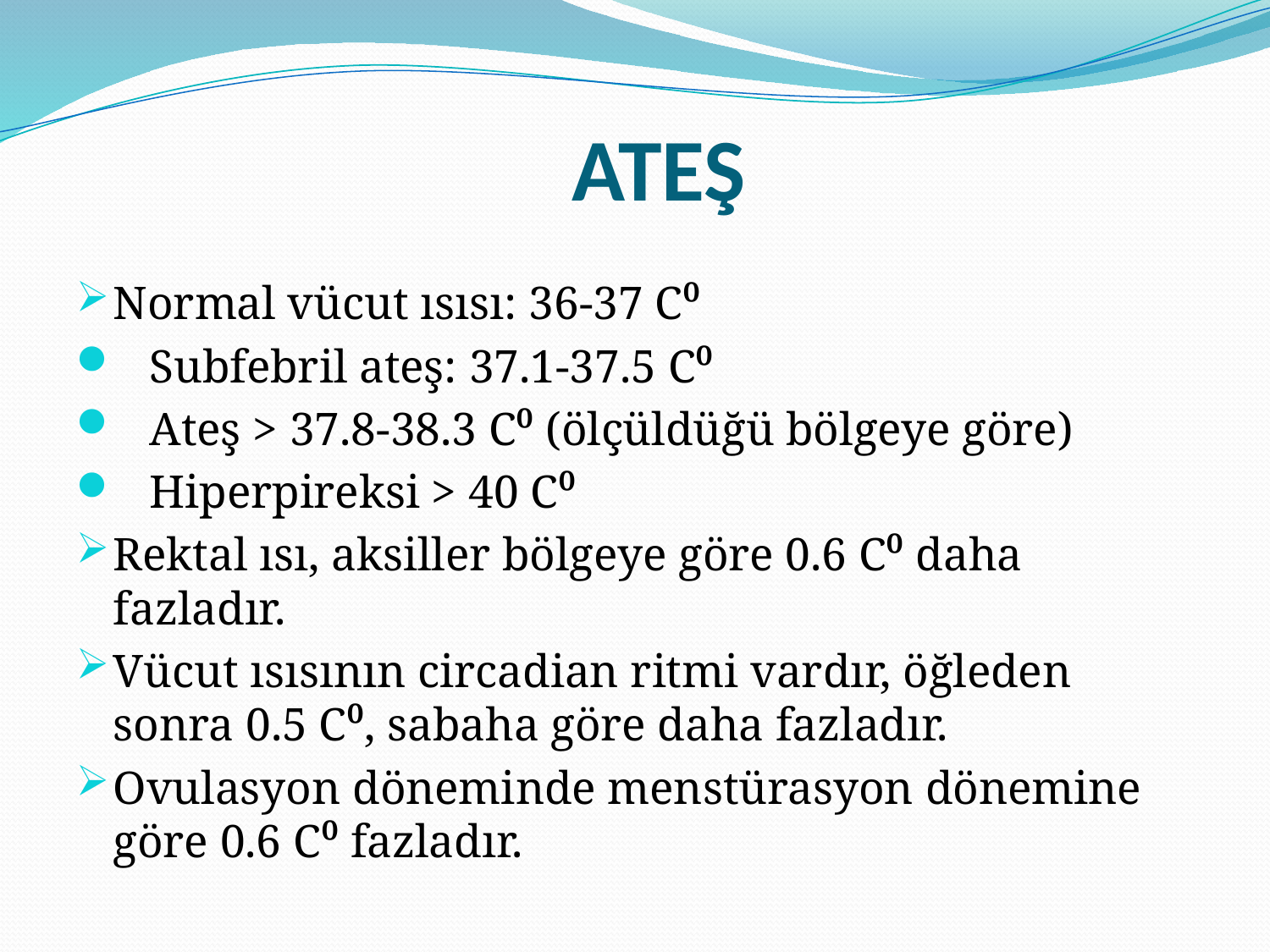

# ATEŞ
Normal vücut ısısı: 36-37 C⁰
   Subfebril ateş: 37.1-37.5 C⁰
   Ateş > 37.8-38.3 C⁰ (ölçüldüğü bölgeye göre)
   Hiperpireksi > 40 C⁰
Rektal ısı, aksiller bölgeye göre 0.6 C⁰ daha fazladır.
Vücut ısısının circadian ritmi vardır, öğleden sonra 0.5 C⁰, sabaha göre daha fazladır.
Ovulasyon döneminde menstürasyon dönemine göre 0.6 C⁰ fazladır.